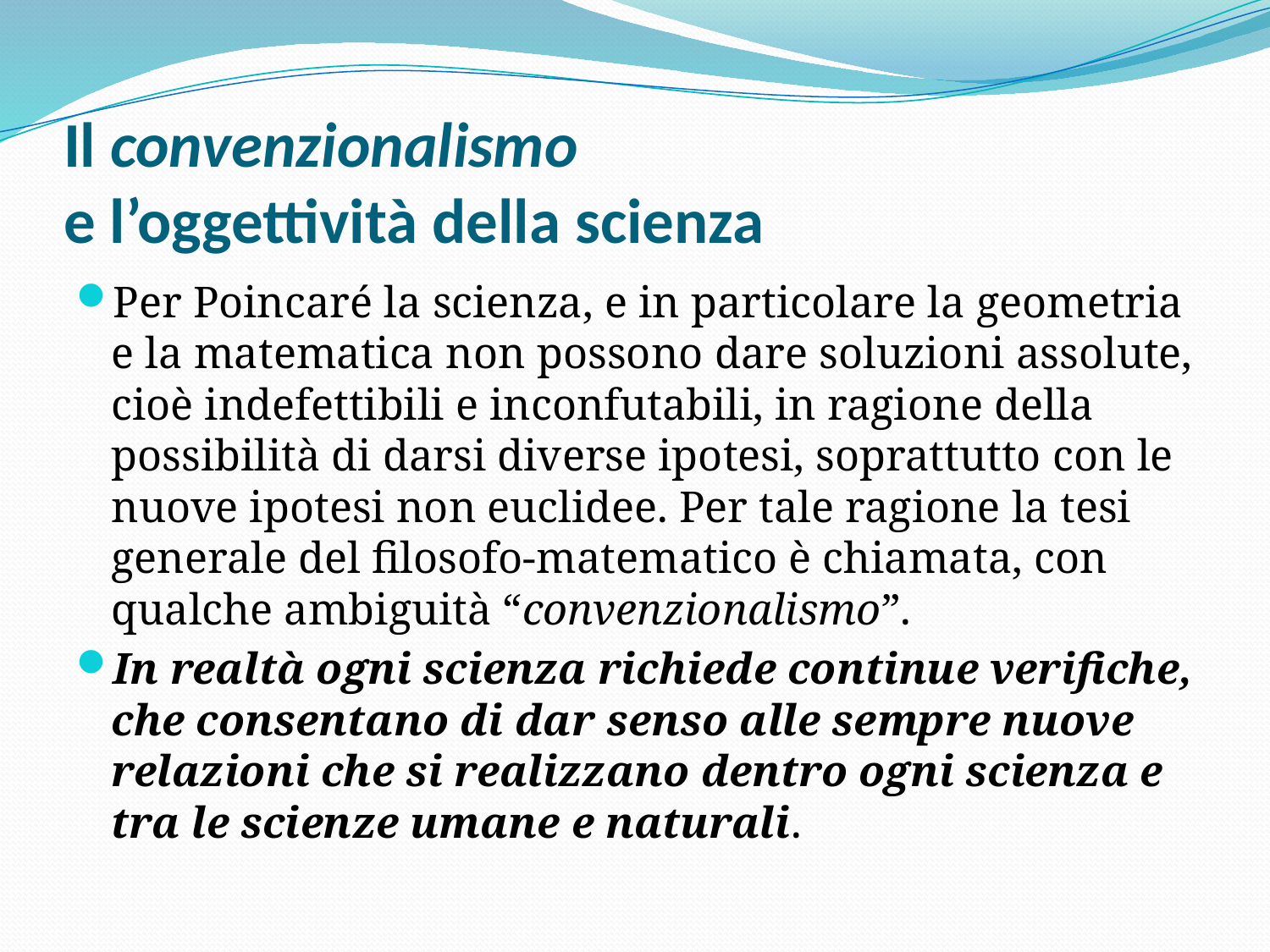

# Il convenzionalismo e l’oggettività della scienza
Per Poincaré la scienza, e in particolare la geometria e la matematica non possono dare soluzioni assolute, cioè indefettibili e inconfutabili, in ragione della possibilità di darsi diverse ipotesi, soprattutto con le nuove ipotesi non euclidee. Per tale ragione la tesi generale del filosofo-matematico è chiamata, con qualche ambiguità “convenzionalismo”.
In realtà ogni scienza richiede continue verifiche, che consentano di dar senso alle sempre nuove relazioni che si realizzano dentro ogni scienza e tra le scienze umane e naturali.